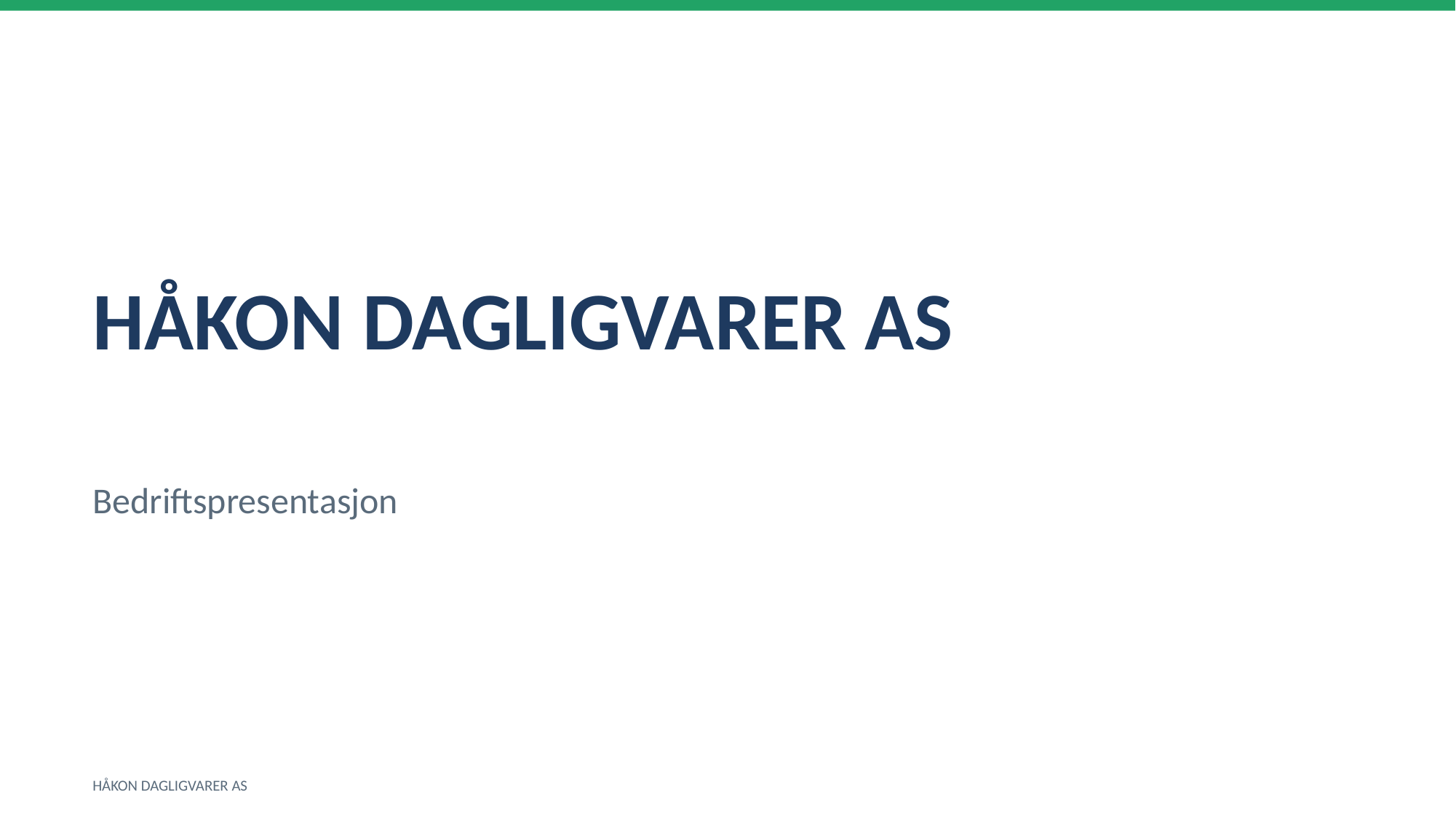

HÅKON DAGLIGVARER AS
Bedriftspresentasjon
HÅKON DAGLIGVARER AS